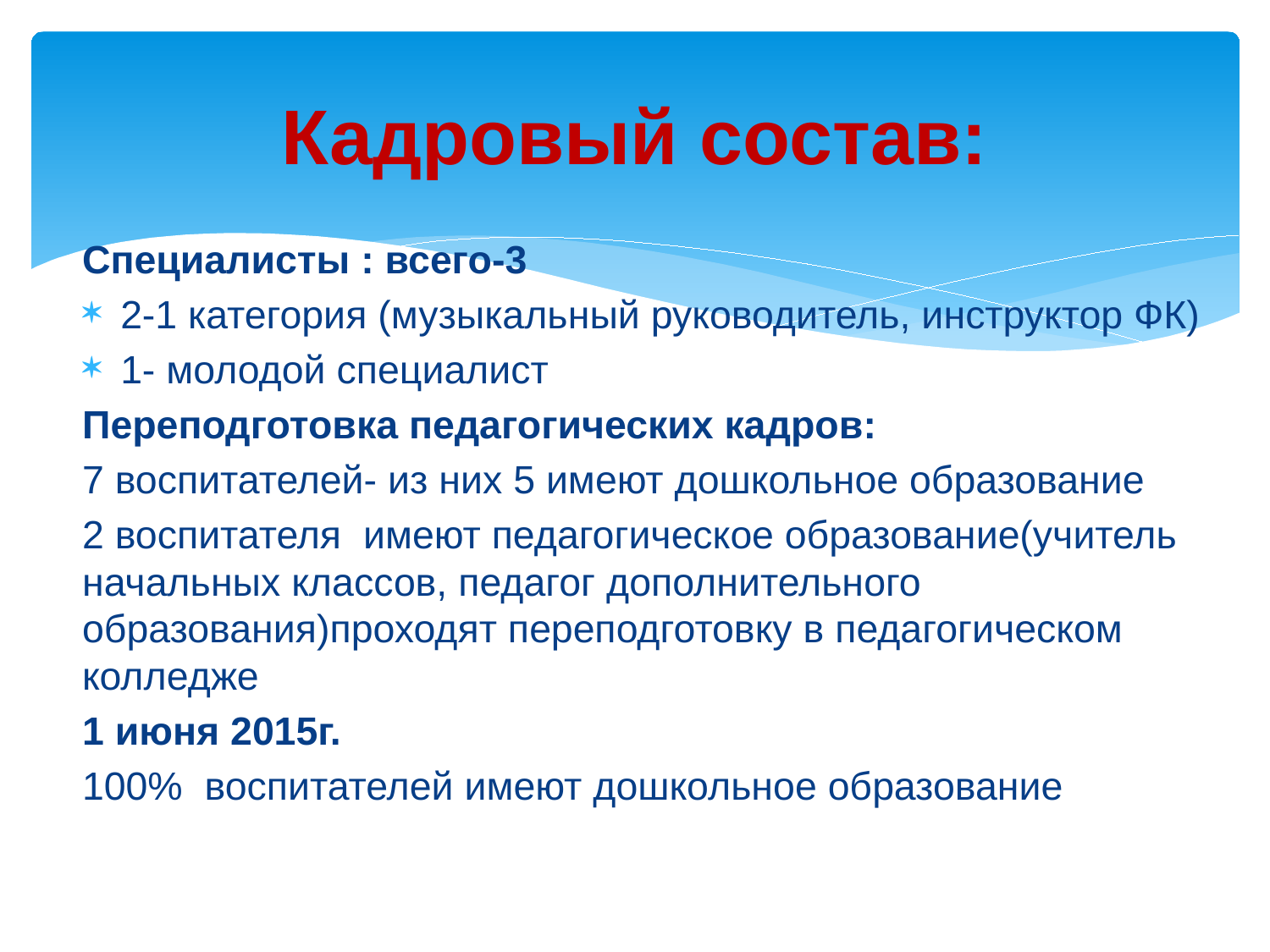

# Кадровый состав:
Специалисты : всего-3
2-1 категория (музыкальный руководитель, инструктор ФК)
1- молодой специалист
Переподготовка педагогических кадров:
7 воспитателей- из них 5 имеют дошкольное образование
2 воспитателя  имеют педагогическое образование(учитель начальных классов, педагог дополнительного образования)проходят переподготовку в педагогическом колледже
1 июня 2015г.
100%  воспитателей имеют дошкольное образование